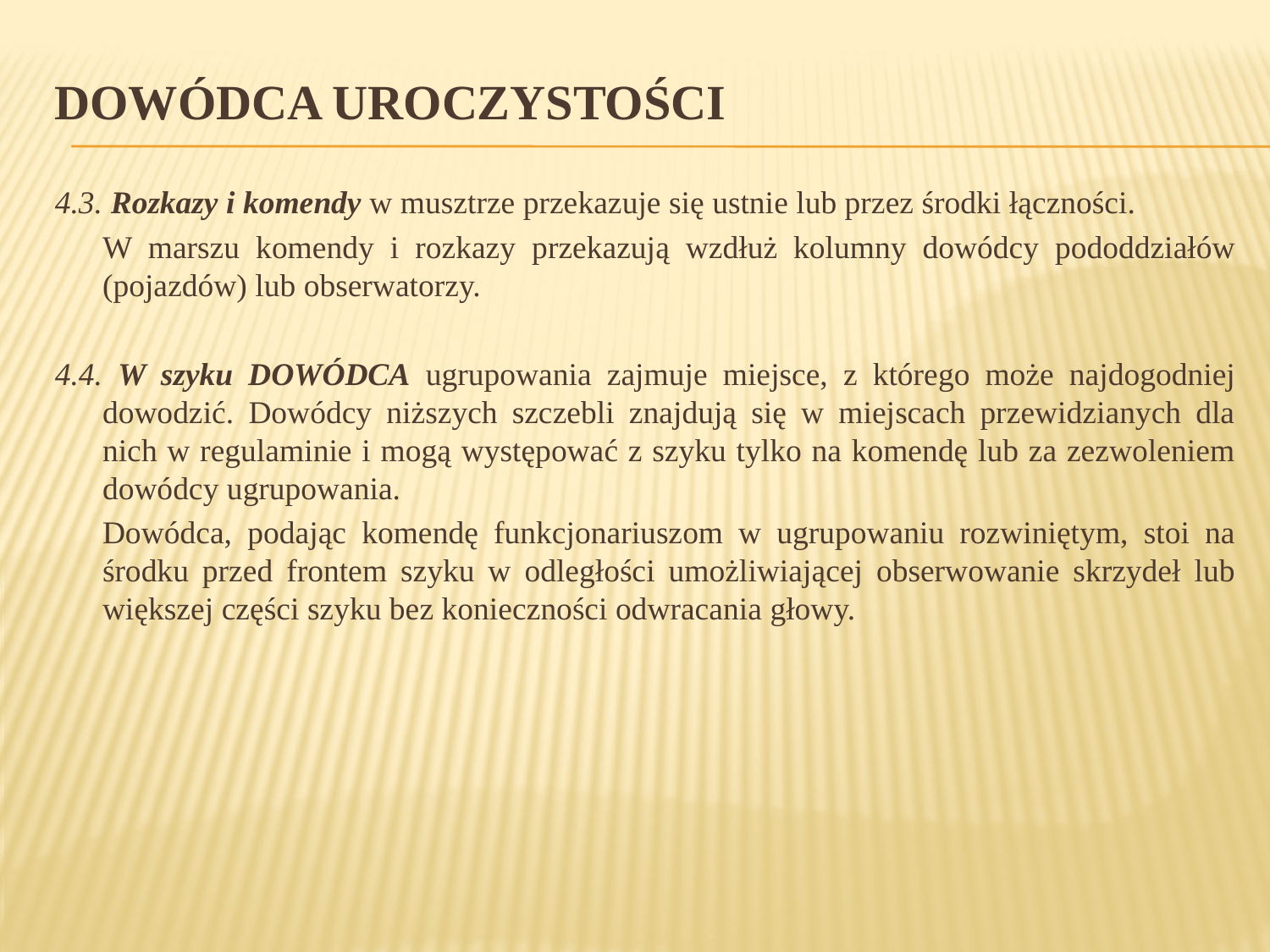

# Dowódca uroczystości
4.3. Rozkazy i komendy w musztrze przekazuje się ustnie lub przez środki łączności.
	W marszu komendy i rozkazy przekazują wzdłuż kolumny dowódcy pododdziałów (pojazdów) lub obserwatorzy.

4.4. W szyku DOWÓDCA ugrupowania zajmuje miejsce, z którego może najdogodniej dowodzić. Dowódcy niższych szczebli znajdują się w miejscach przewidzianych dla nich w regulaminie i mogą występować z szyku tylko na komendę lub za zezwoleniem dowódcy ugrupowania.
	Dowódca, podając komendę funkcjonariuszom w ugrupowaniu rozwiniętym, stoi na środku przed frontem szyku w odległości umożliwiającej obserwowanie skrzydeł lub większej części szyku bez konieczności odwracania głowy.